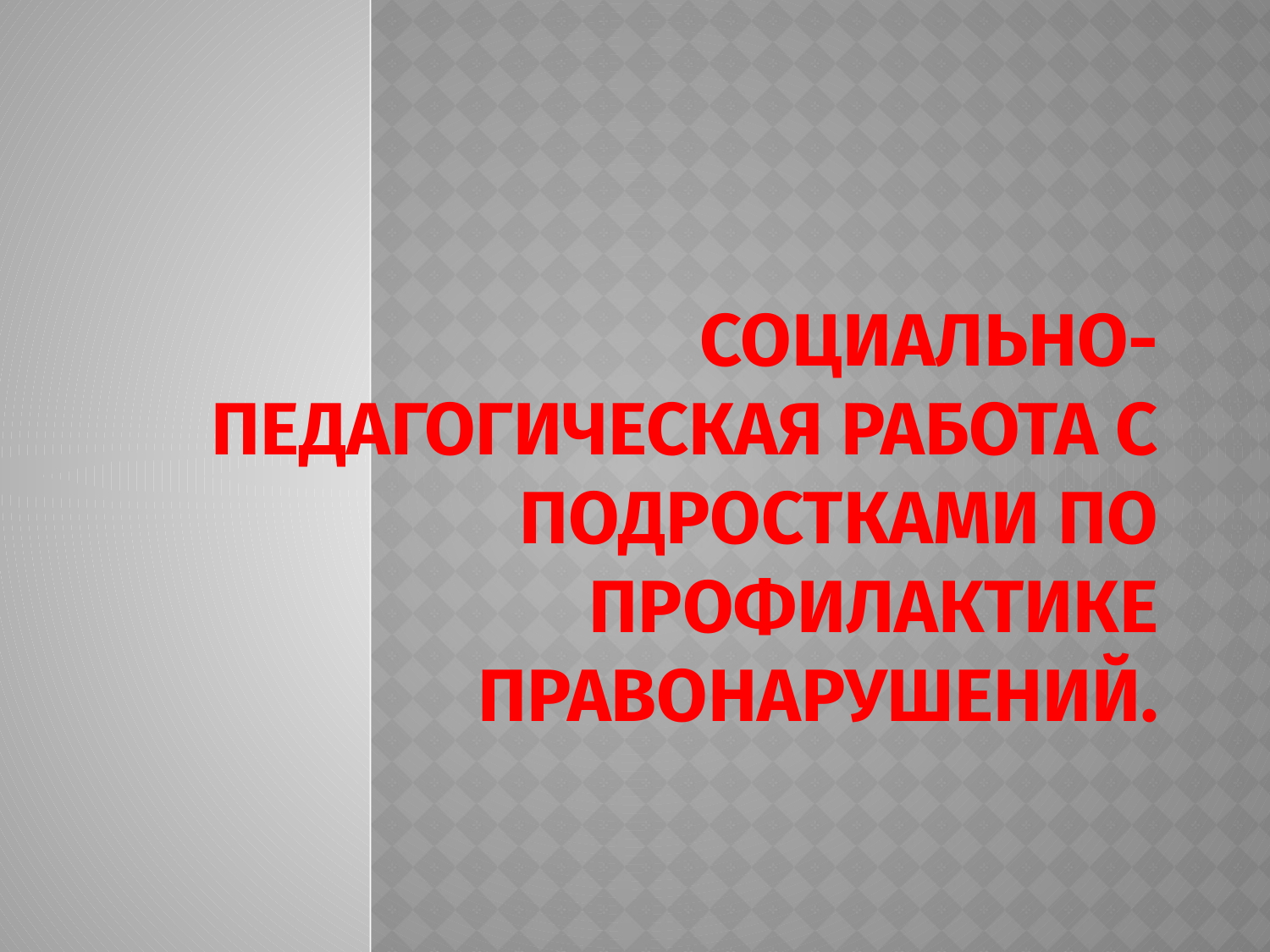

# Социально-педагогическая работа с подростками по профилактике правонарушений.